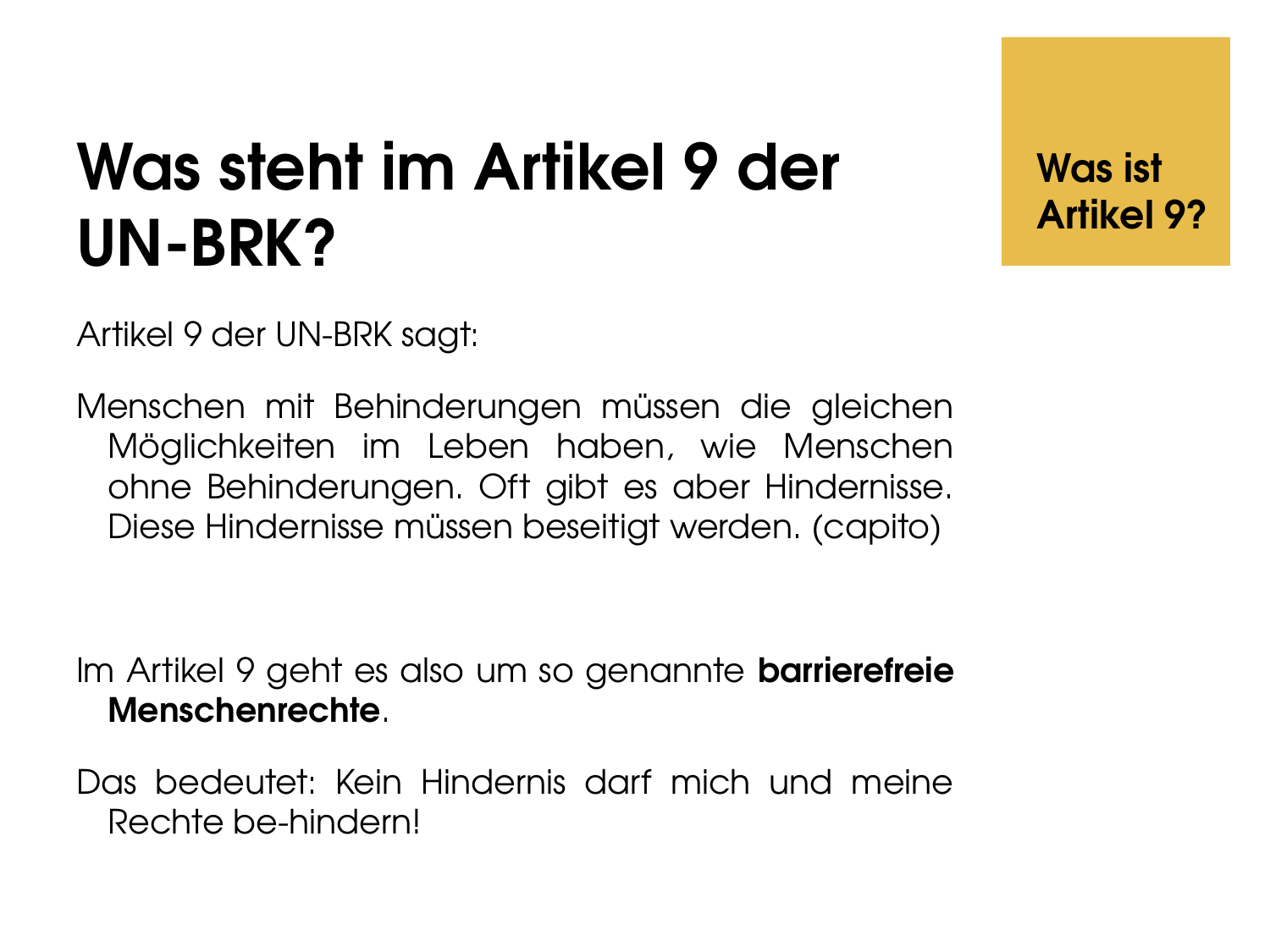

# Was steht im Artikel 9 der UN-BRK?
Was ist Artikel 9?
Artikel 9 der UN-BRK sagt:
Menschen mit Behinderungen müssen die gleichen Möglichkeiten im Leben haben, wie Menschen ohne Behinderungen. Oft gibt es aber Hindernisse. Diese Hindernisse müssen beseitigt werden. (capito)

Im Artikel 9 geht es also um so genannte barrierefreie Menschenrechte.
Das bedeutet: Kein Hindernis darf mich und meine Rechte be-hindern!